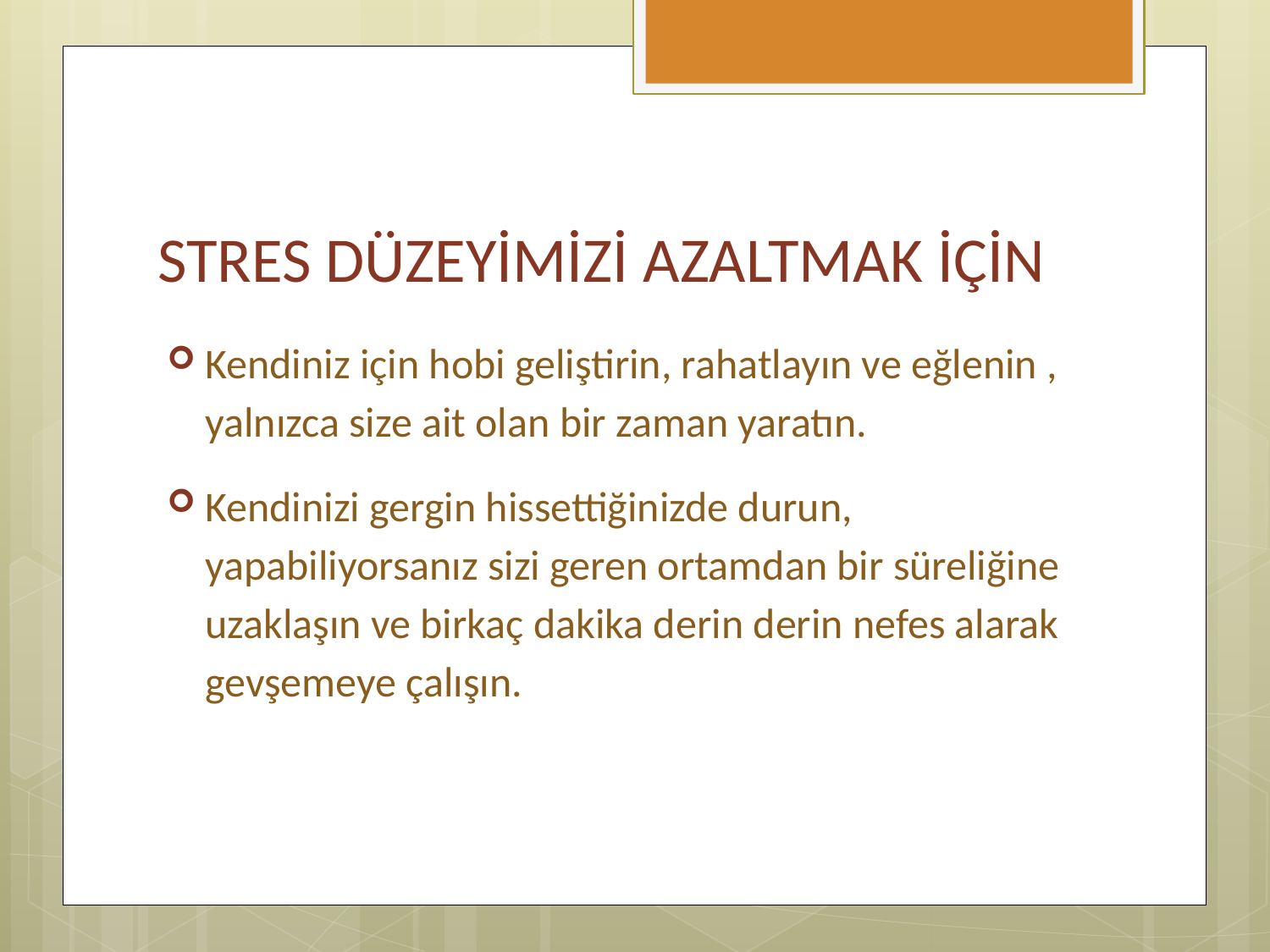

# STRES DÜZEYİMİZİ AZALTMAK İÇİN
Kendiniz için hobi geliştirin, rahatlayın ve eğlenin , yalnızca size ait olan bir zaman yaratın.
Kendinizi gergin hissettiğinizde durun, yapabiliyorsanız sizi geren ortamdan bir süreliğine uzaklaşın ve birkaç dakika derin derin nefes alarak gevşemeye çalışın.